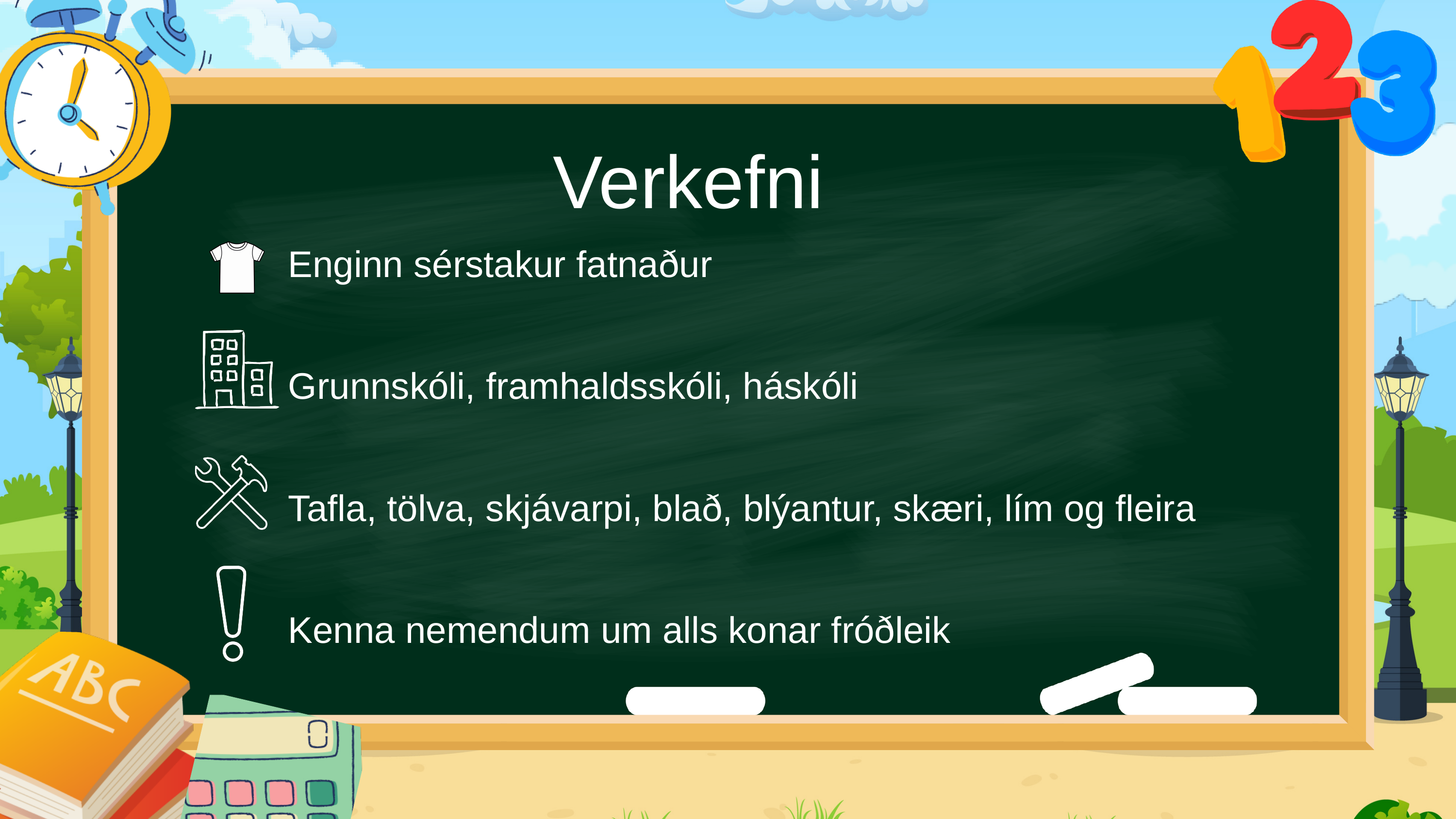

Verkefni

Enginn sérstakur fatnaður

Grunnskóli, framhaldsskóli, háskóli

Tafla, tölva, skjávarpi, blað, blýantur, skæri, lím og fleira

Kenna nemendum um alls konar fróðleik